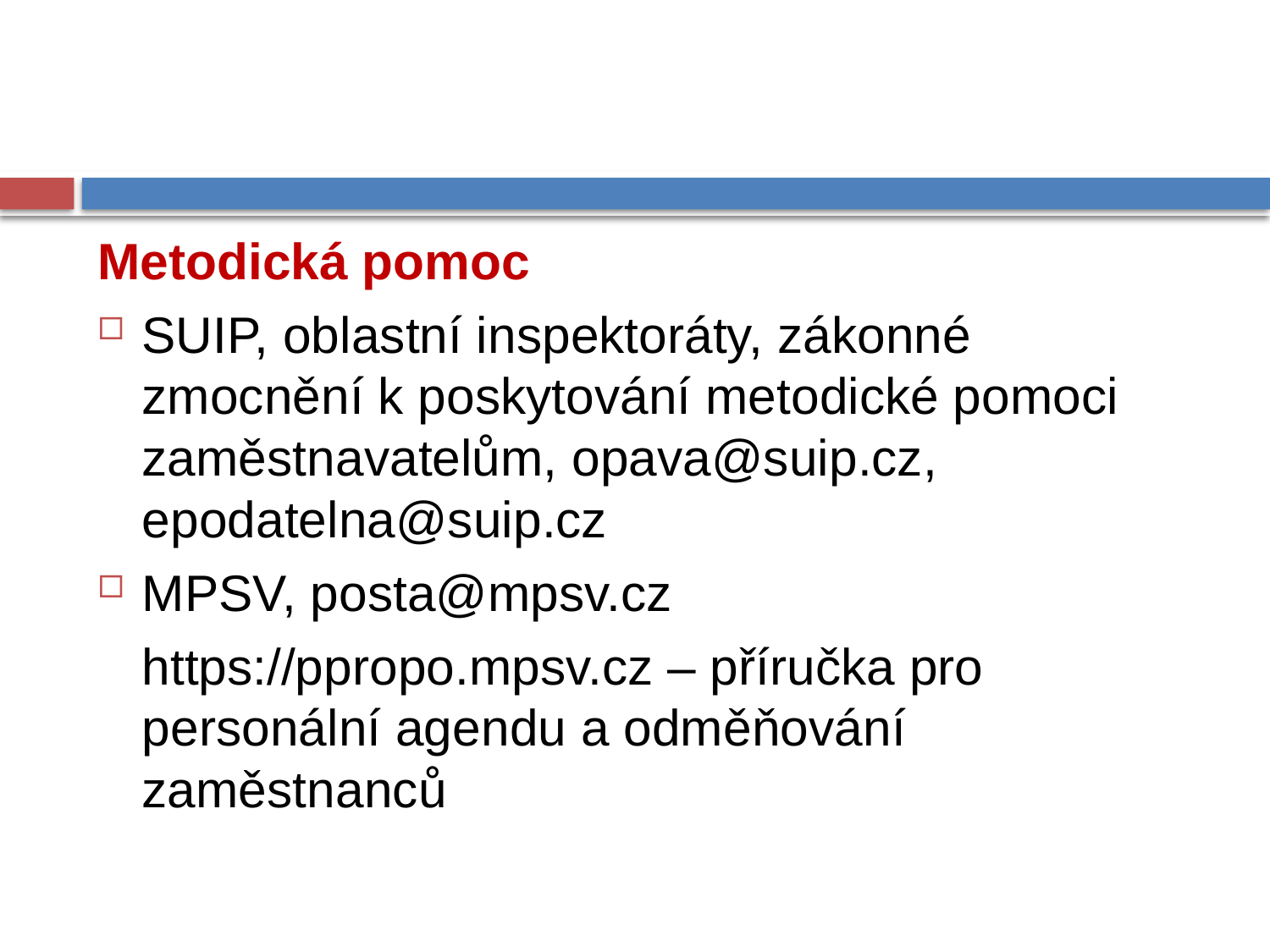

#
Metodická pomoc
SUIP, oblastní inspektoráty, zákonné zmocnění k poskytování metodické pomoci zaměstnavatelům, opava@suip.cz, epodatelna@suip.cz
MPSV, posta@mpsv.cz
	https://ppropo.mpsv.cz – příručka pro personální agendu a odměňování zaměstnanců